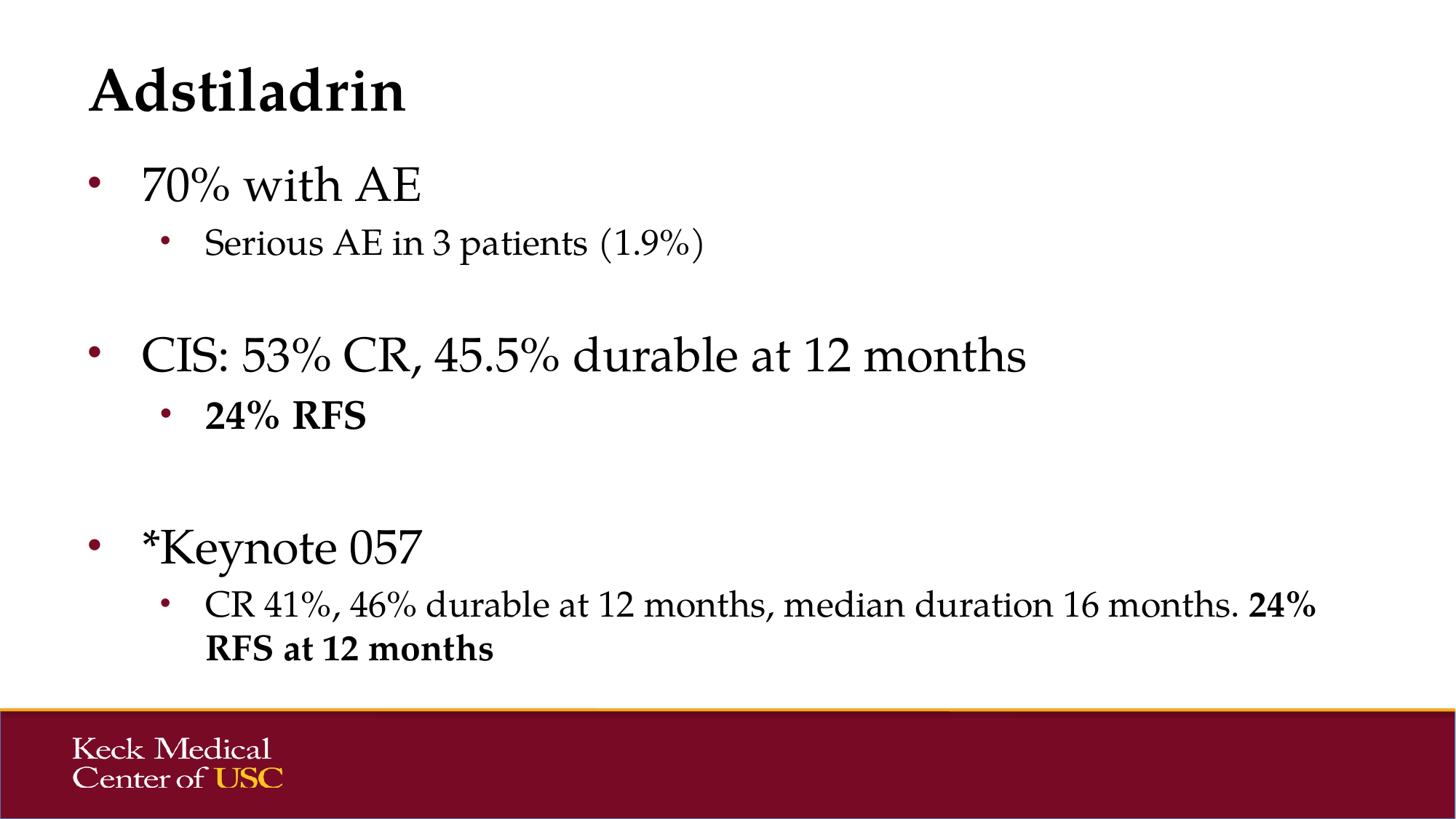

# Adstiladrin
70% with AE
Serious AE in 3 patients (1.9%)

CIS: 53% CR, 45.5% durable at 12 months
24% RFS

*Keynote 057
CR 41%, 46% durable at 12 months, median duration 16 months. 24% RFS at 12 months